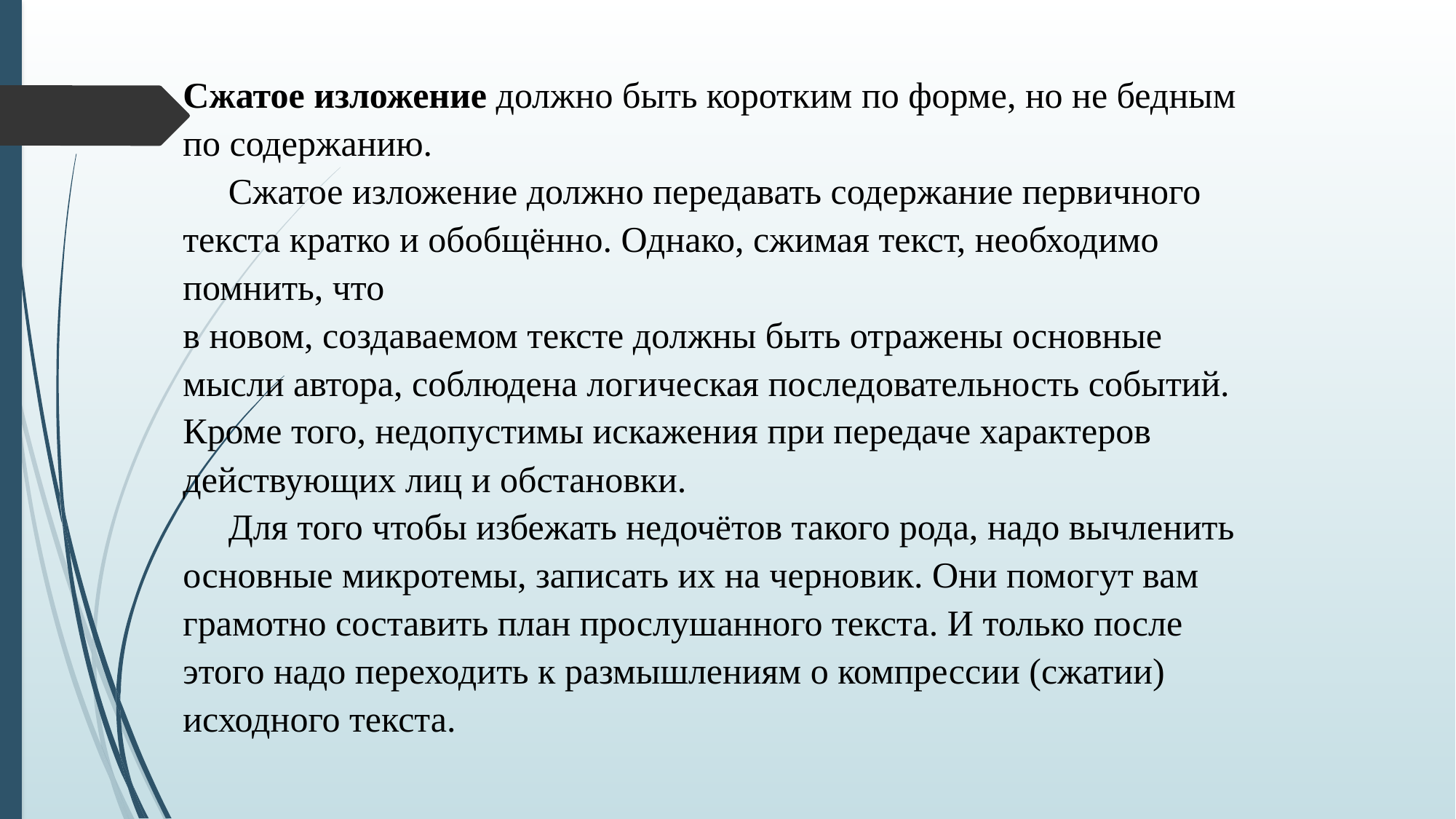

Сжатое изложение должно быть коротким по форме, но не бедным по содержанию.
     Сжатое изложение должно передавать содержание первичного текста кратко и обобщённо. Однако, сжимая текст, необходимо помнить, что
в новом, создаваемом тексте должны быть отражены основные мысли автора, соблюдена логическая последовательность событий. Кроме того, недопустимы искажения при передаче характеров действующих лиц и обстановки.
     Для того чтобы избежать недочётов такого рода, надо вычленить основные микротемы, записать их на черновик. Они помогут вам грамотно составить план прослушанного текста. И только после этого надо переходить к размышлениям о компрессии (сжатии) исходного текста.